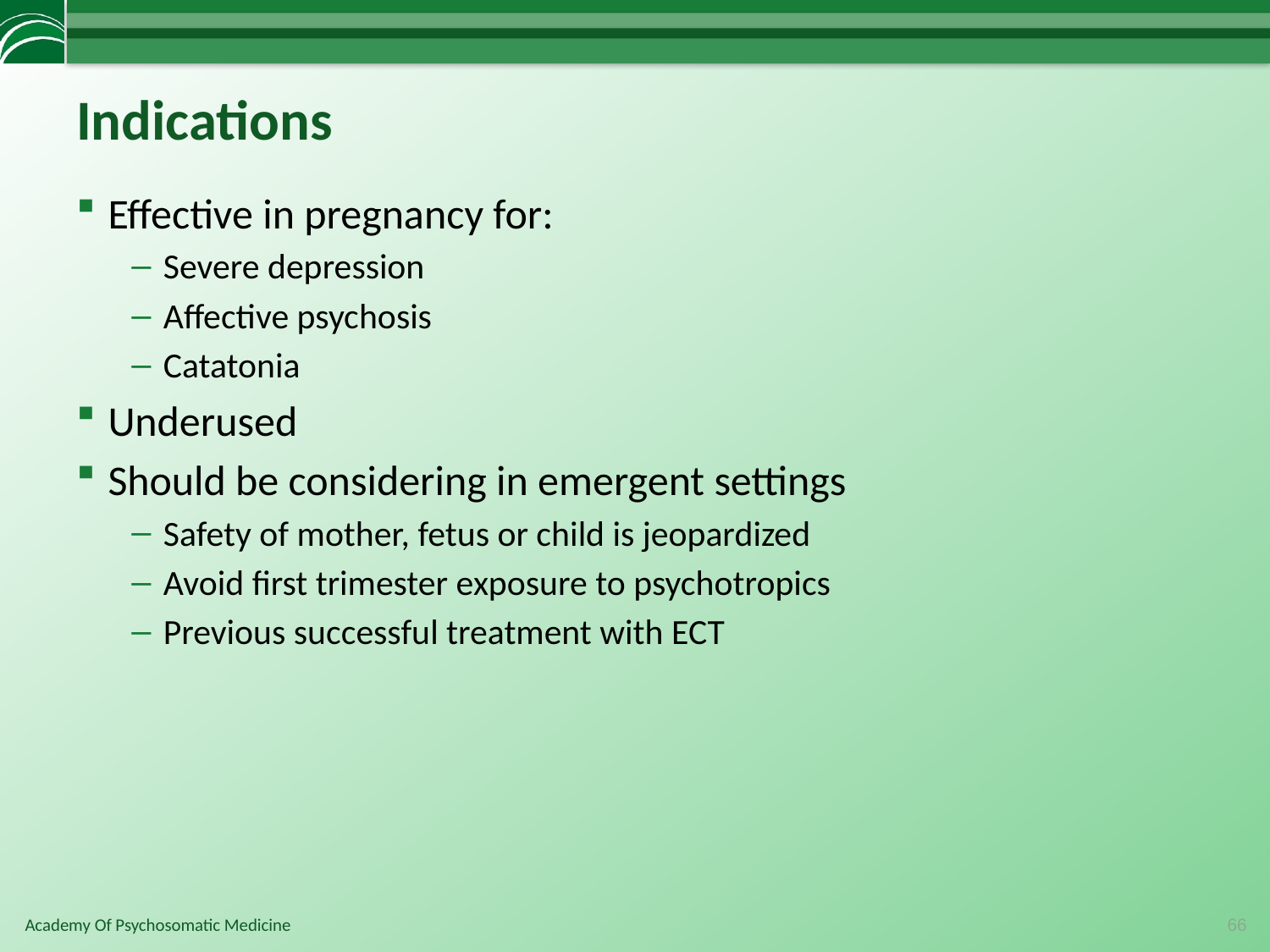

# Indications
Effective in pregnancy for:
Severe depression
Affective psychosis
Catatonia
Underused
Should be considering in emergent settings
Safety of mother, fetus or child is jeopardized
Avoid first trimester exposure to psychotropics
Previous successful treatment with ECT
66